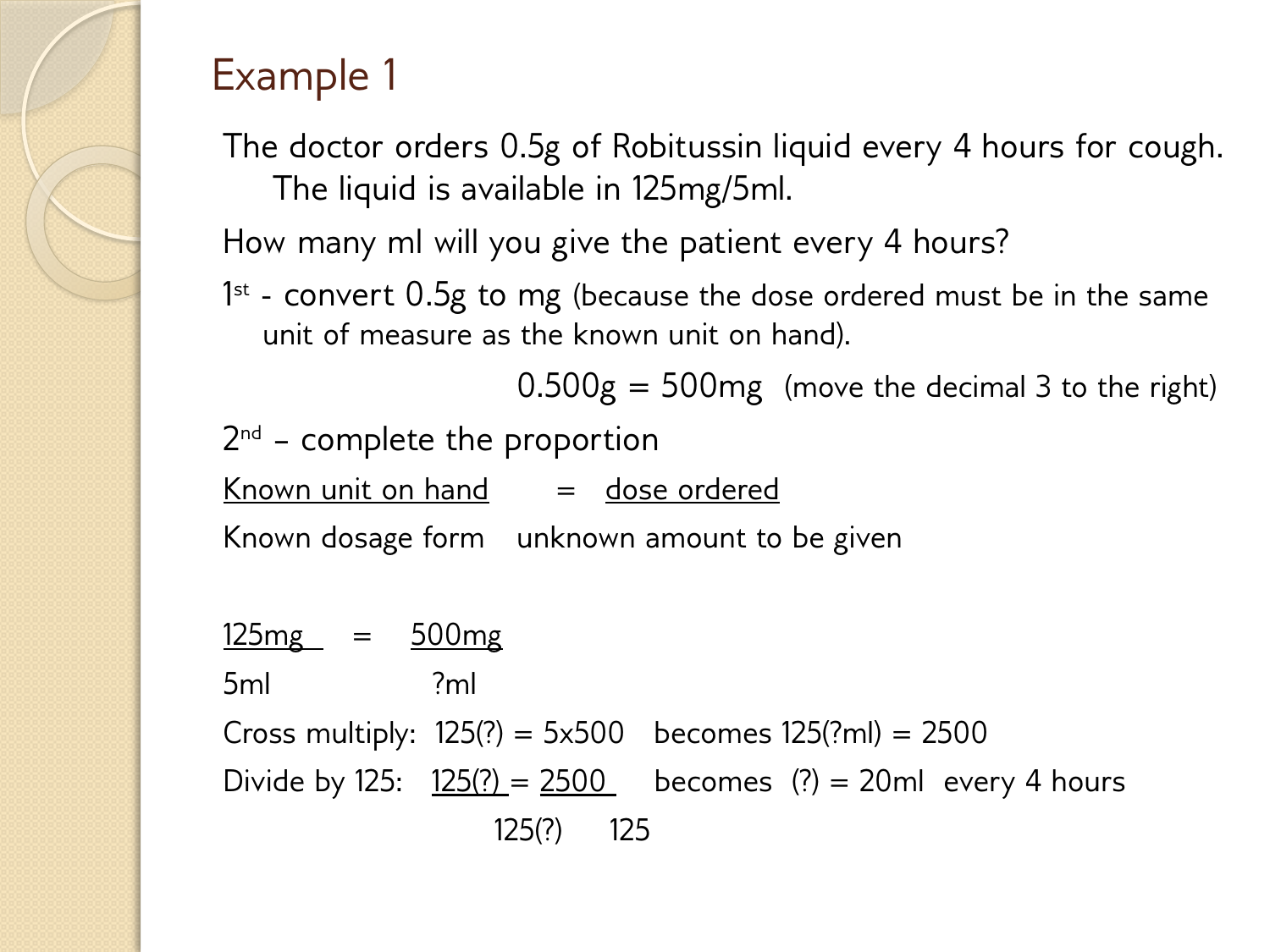

# Example 1
The doctor orders 0.5g of Robitussin liquid every 4 hours for cough.  The liquid is available in 125mg/5ml.
How many ml will you give the patient every 4 hours?
1st - convert 0.5g to mg (because the dose ordered must be in the same unit of measure as the known unit on hand).
			0.500g = 500mg  (move the decimal 3 to the right)
2nd – complete the proportion
Known unit on hand       =   dose ordered
Known dosage form	unknown amount to be given

125mg     =    500mg
5ml                 ?ml
Cross multiply:  125(?) = 5x500   becomes 125(?ml) = 2500
Divide by 125:   125(?) = 2500     becomes  (?) = 20ml  every 4 hours
		           125(?)     125